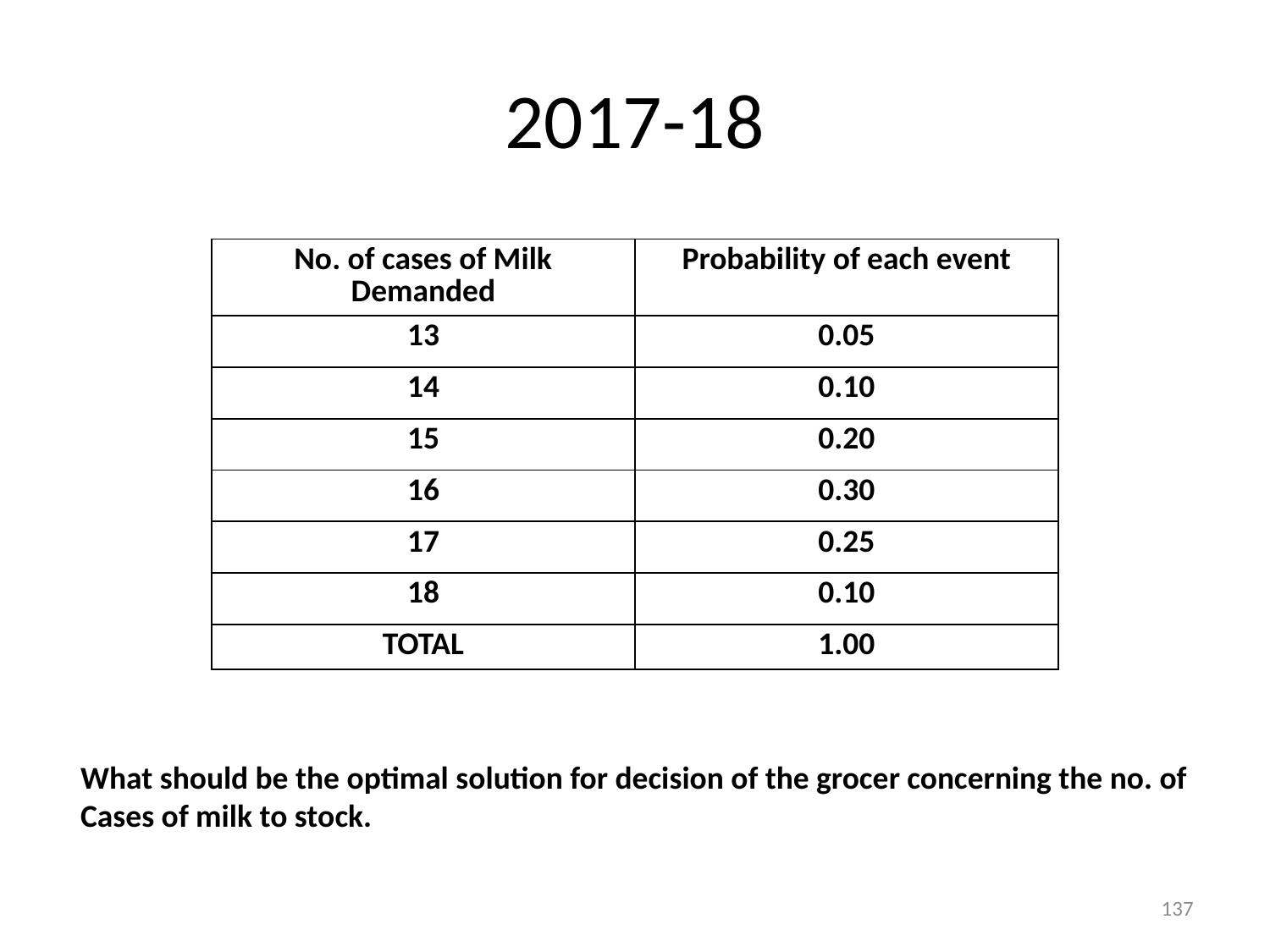

# 2017-18
| No. of cases of Milk Demanded | Probability of each event |
| --- | --- |
| 13 | 0.05 |
| 14 | 0.10 |
| 15 | 0.20 |
| 16 | 0.30 |
| 17 | 0.25 |
| 18 | 0.10 |
| TOTAL | 1.00 |
What should be the optimal solution for decision of the grocer concerning the no. of
Cases of milk to stock.
137